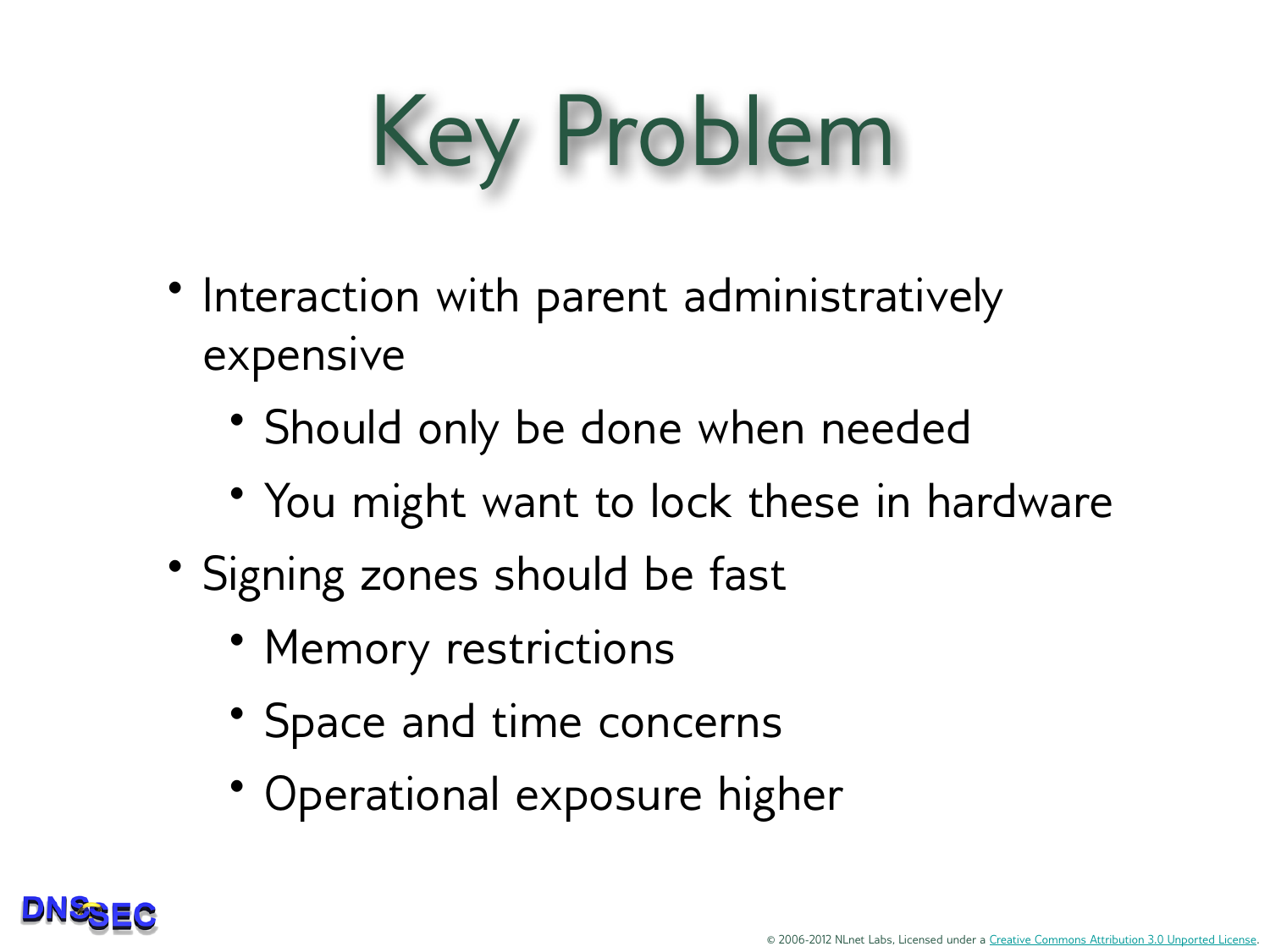

# Key Problem
Interaction with parent administratively expensive
Should only be done when needed
You might want to lock these in hardware
Signing zones should be fast
Memory restrictions
Space and time concerns
Operational exposure higher